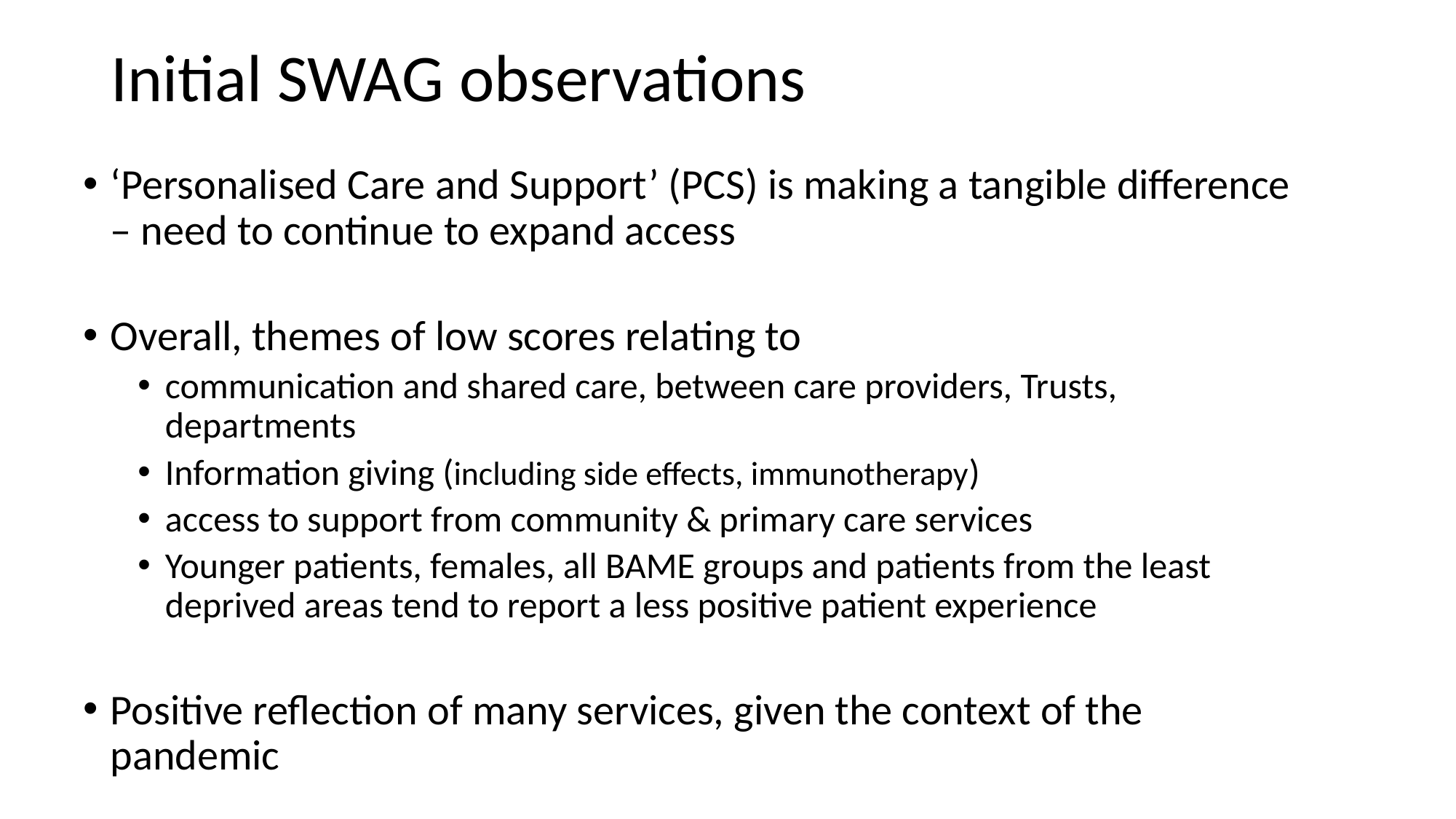

# Initial SWAG observations
‘Personalised Care and Support’ (PCS) is making a tangible difference – need to continue to expand access

Overall, themes of low scores relating to
communication and shared care, between care providers, Trusts, departments
Information giving (including side effects, immunotherapy)
access to support from community & primary care services
Younger patients, females, all BAME groups and patients from the least deprived areas tend to report a less positive patient experience

Positive reflection of many services, given the context of the pandemic